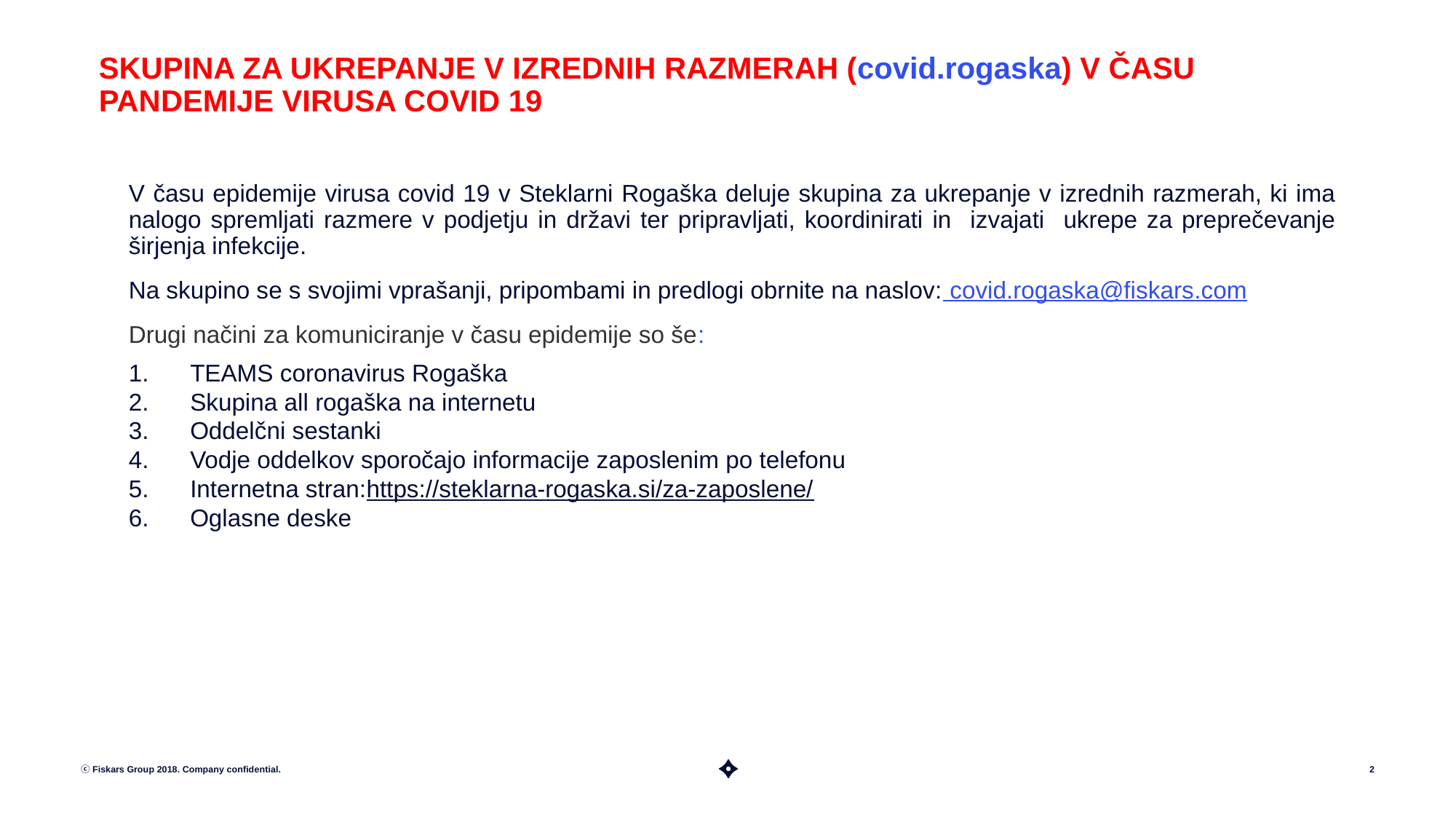

# SKUPINA ZA UKREPANJE V IZREDNIH RAZMERAH (covid.rogaska) V ČASU PANDEMIJE VIRUSA COVID 19
V času epidemije virusa covid 19 v Steklarni Rogaška deluje skupina za ukrepanje v izrednih razmerah, ki ima nalogo spremljati razmere v podjetju in državi ter pripravljati, koordinirati in  izvajati  ukrepe za preprečevanje širjenja infekcije.
Na skupino se s svojimi vprašanji, pripombami in predlogi obrnite na naslov: covid.rogaska@fiskars.com
Drugi načini za komuniciranje v času epidemije so še:
TEAMS coronavirus Rogaška
Skupina all rogaška na internetu
Oddelčni sestanki
Vodje oddelkov sporočajo informacije zaposlenim po telefonu
Internetna stran:https://steklarna-rogaska.si/za-zaposlene/
Oglasne deske

ⓒ Fiskars Group 2018. Company confidential.

2